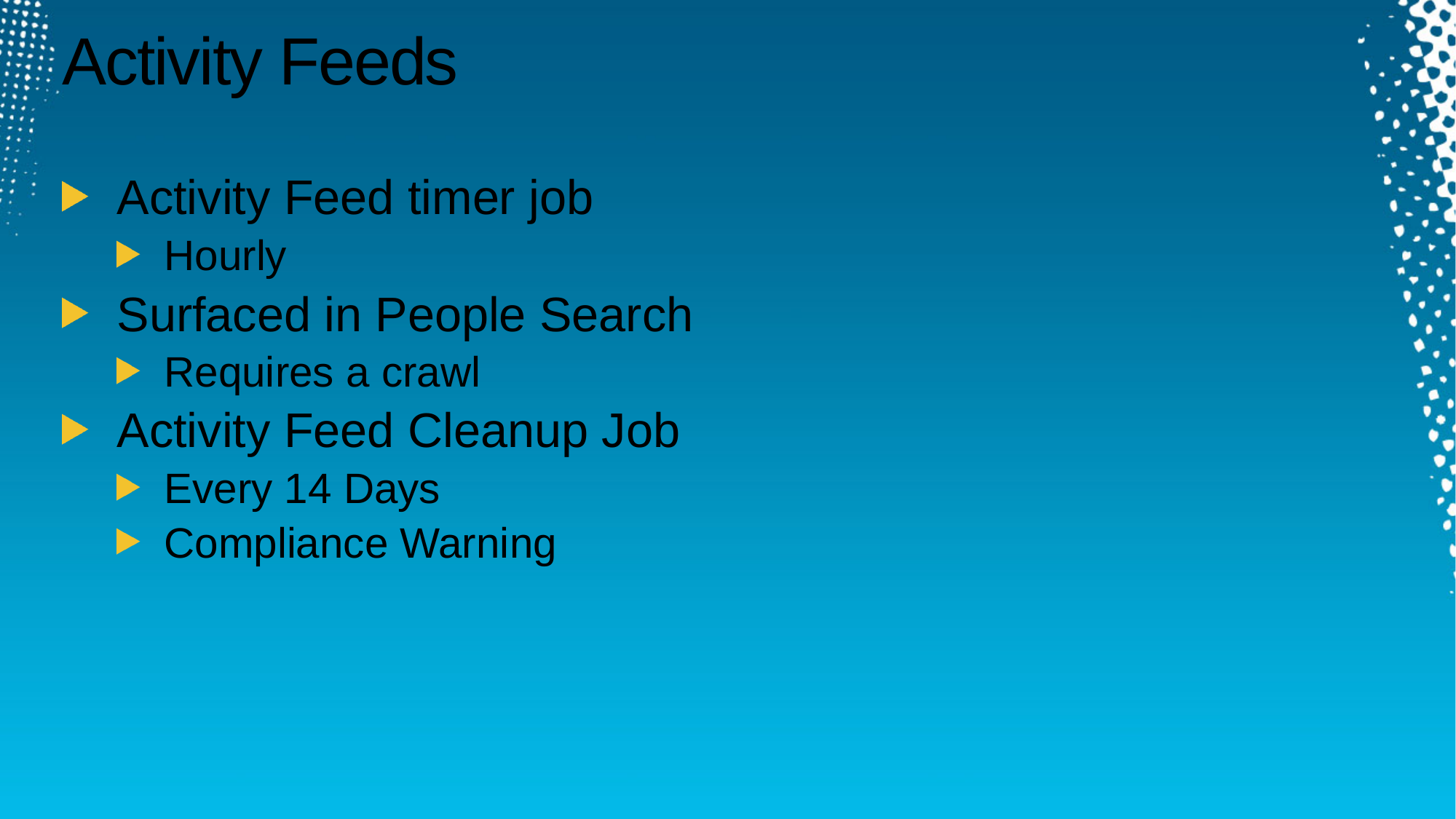

# Activity Feeds
Activity Feed timer job
Hourly
Surfaced in People Search
Requires a crawl
Activity Feed Cleanup Job
Every 14 Days
Compliance Warning